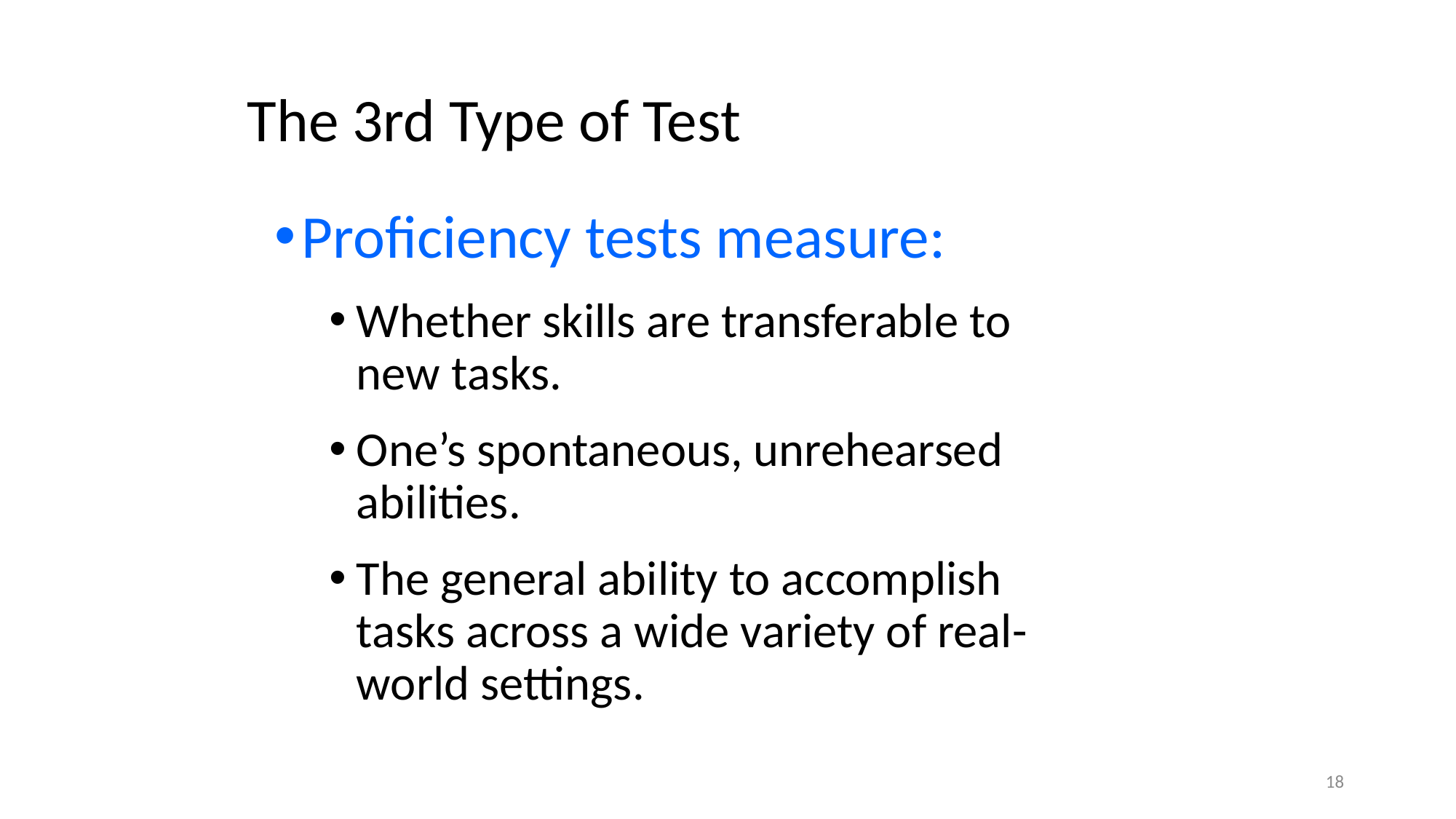

The 3rd Type of Test
Proficiency tests measure:
Whether skills are transferable to new tasks.
One’s spontaneous, unrehearsed abilities.
The general ability to accomplish tasks across a wide variety of real-world settings.
18